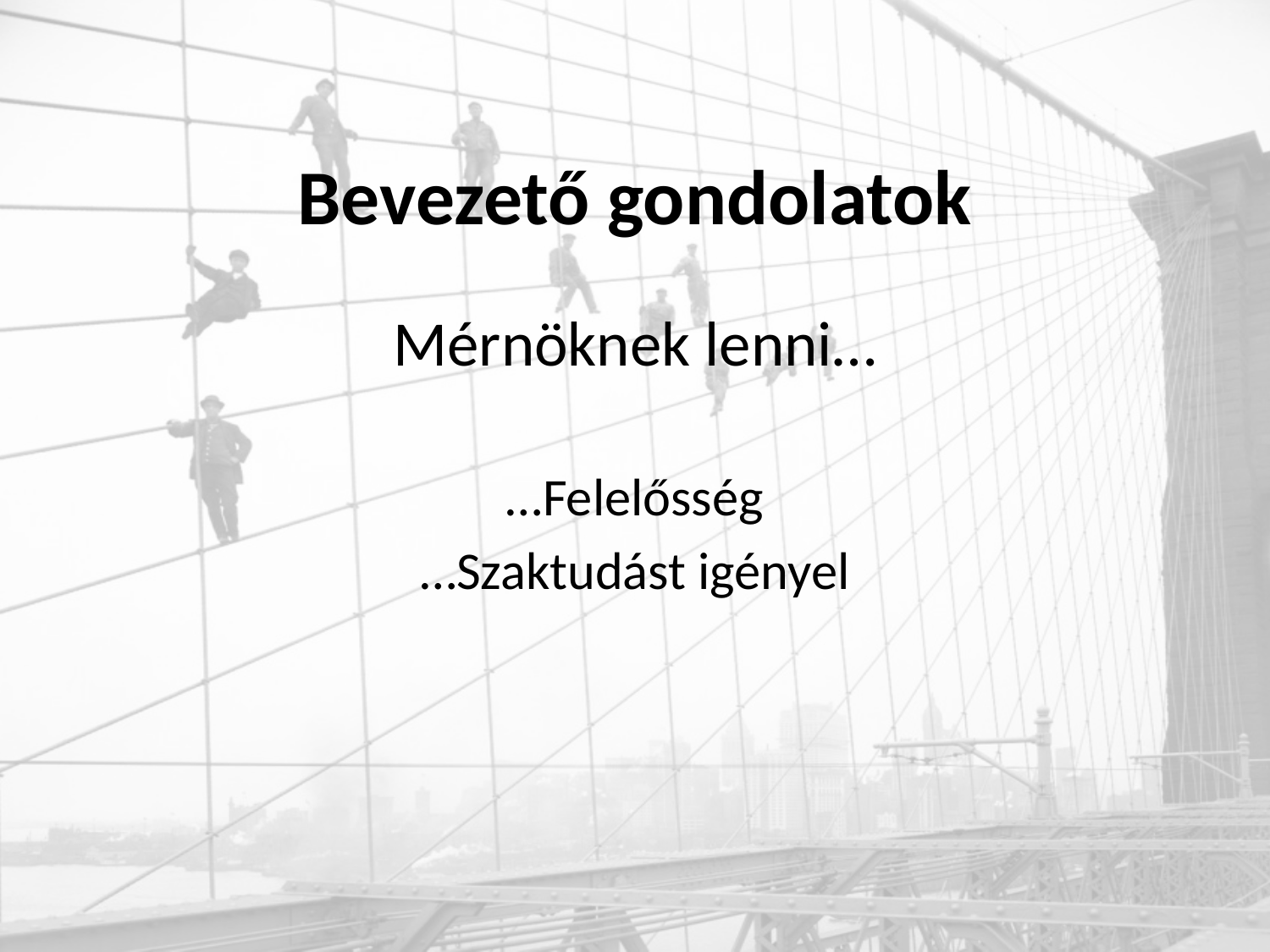

# Bevezető gondolatok
Mérnöknek lenni…

…Felelősség
…Szaktudást igényel